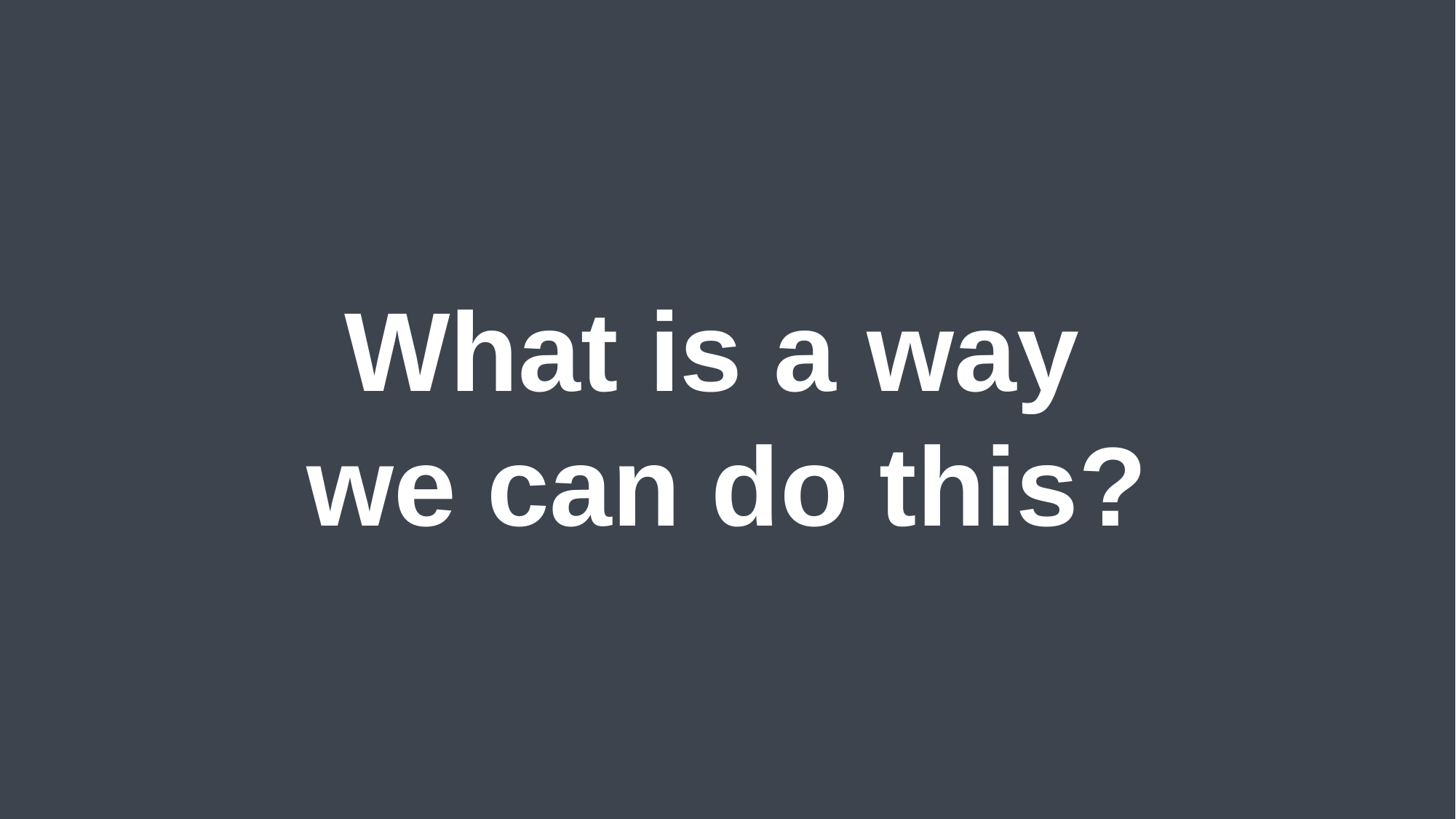

What is a way
we can do this?